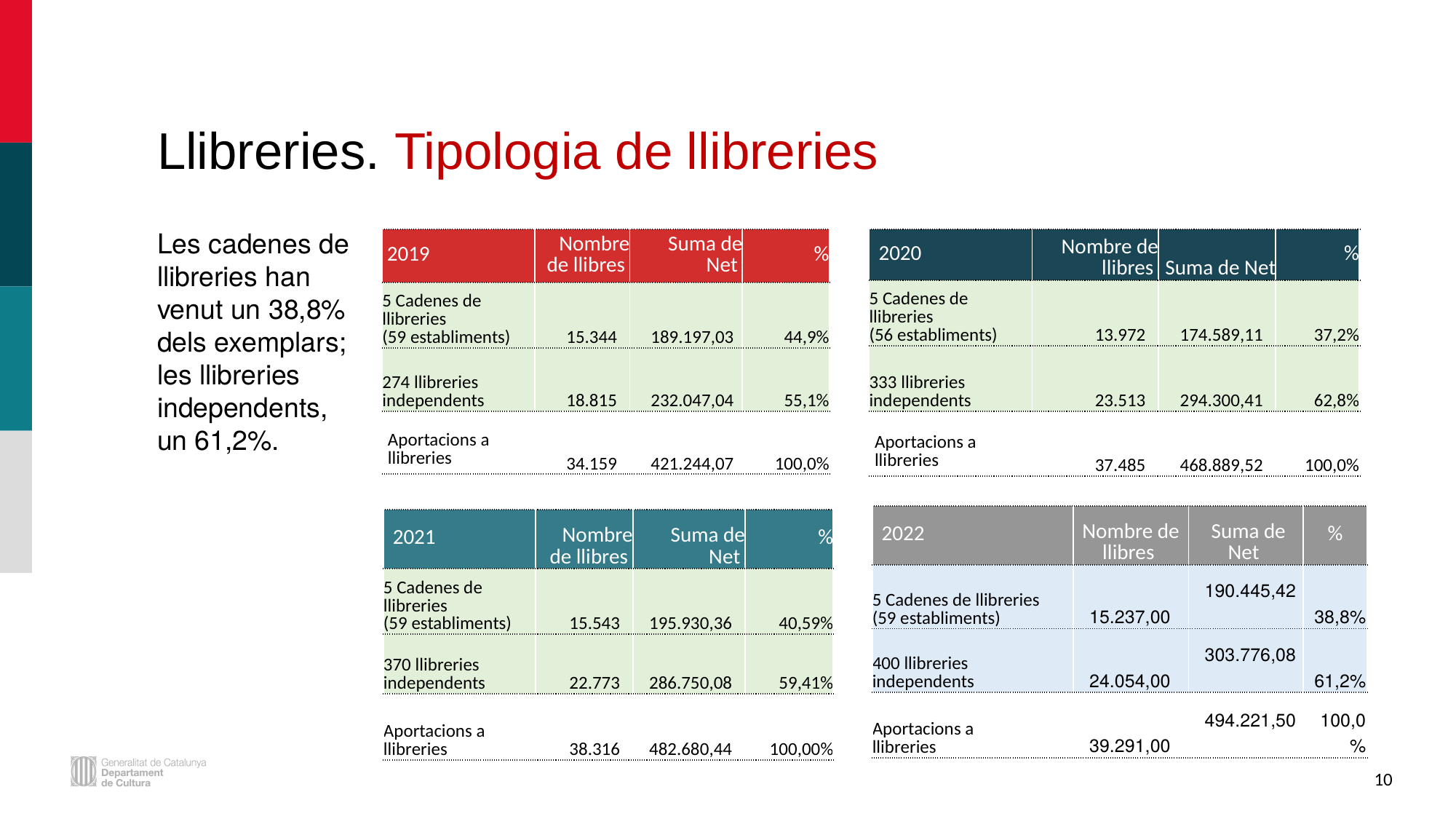

Llibreries. Tipologia de llibreries
Les cadenes de llibreries han venut un 38,8% dels exemplars; les llibreries independents, un 61,2%.
| 2019 | Nombre de llibres | Suma de Net | % |
| --- | --- | --- | --- |
| 5 Cadenes de llibreries (59 establiments) | 15.344 | 189.197,03 | 44,9% |
| 274 llibreries independents | 18.815 | 232.047,04 | 55,1% |
| Aportacions a llibreries | 34.159 | 421.244,07 | 100,0% |
| 2020 | Nombre de llibres | Suma de Net | % |
| --- | --- | --- | --- |
| 5 Cadenes de llibreries (56 establiments) | 13.972 | 174.589,11 | 37,2% |
| 333 llibreries independents | 23.513 | 294.300,41 | 62,8% |
| Aportacions a llibreries | 37.485 | 468.889,52 | 100,0% |
| 2022 | Nombre de llibres | Suma de Net | % |
| --- | --- | --- | --- |
| 5 Cadenes de llibreries (59 establiments) | 15.237,00 | 190.445,42 | 38,8% |
| 400 llibreries independents | 24.054,00 | 303.776,08 | 61,2% |
| Aportacions a llibreries | 39.291,00 | 494.221,50 | 100,0% |
| 2021 | Nombre de llibres | Suma de Net | % |
| --- | --- | --- | --- |
| 5 Cadenes de llibreries (59 establiments) | 15.543 | 195.930,36 | 40,59% |
| 370 llibreries independents | 22.773 | 286.750,08 | 59,41% |
| Aportacions a llibreries | 38.316 | 482.680,44 | 100,00% |
10